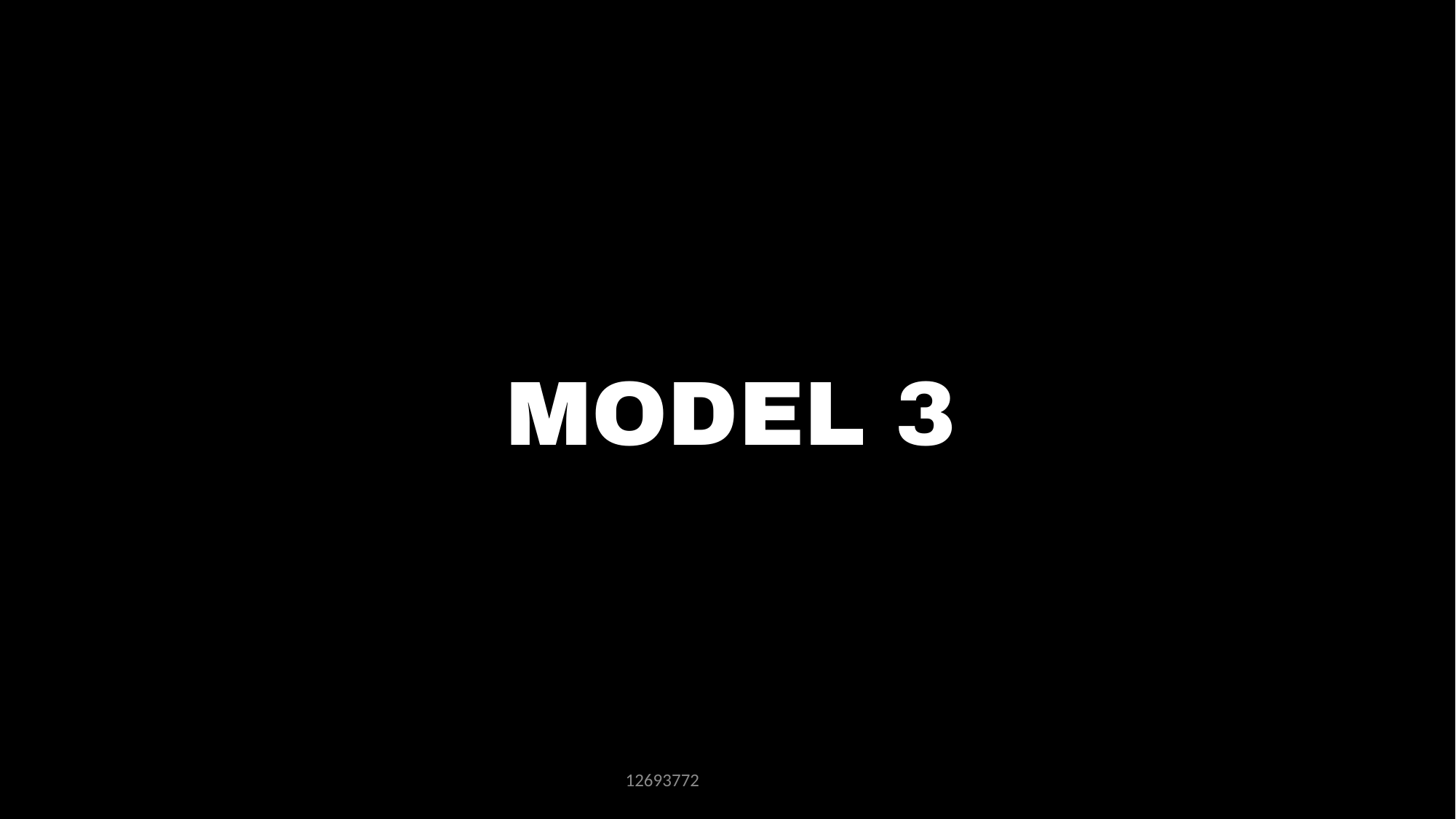

(Bickerton, 2024; Pixellot, 2024)

MODEL 3
12693772